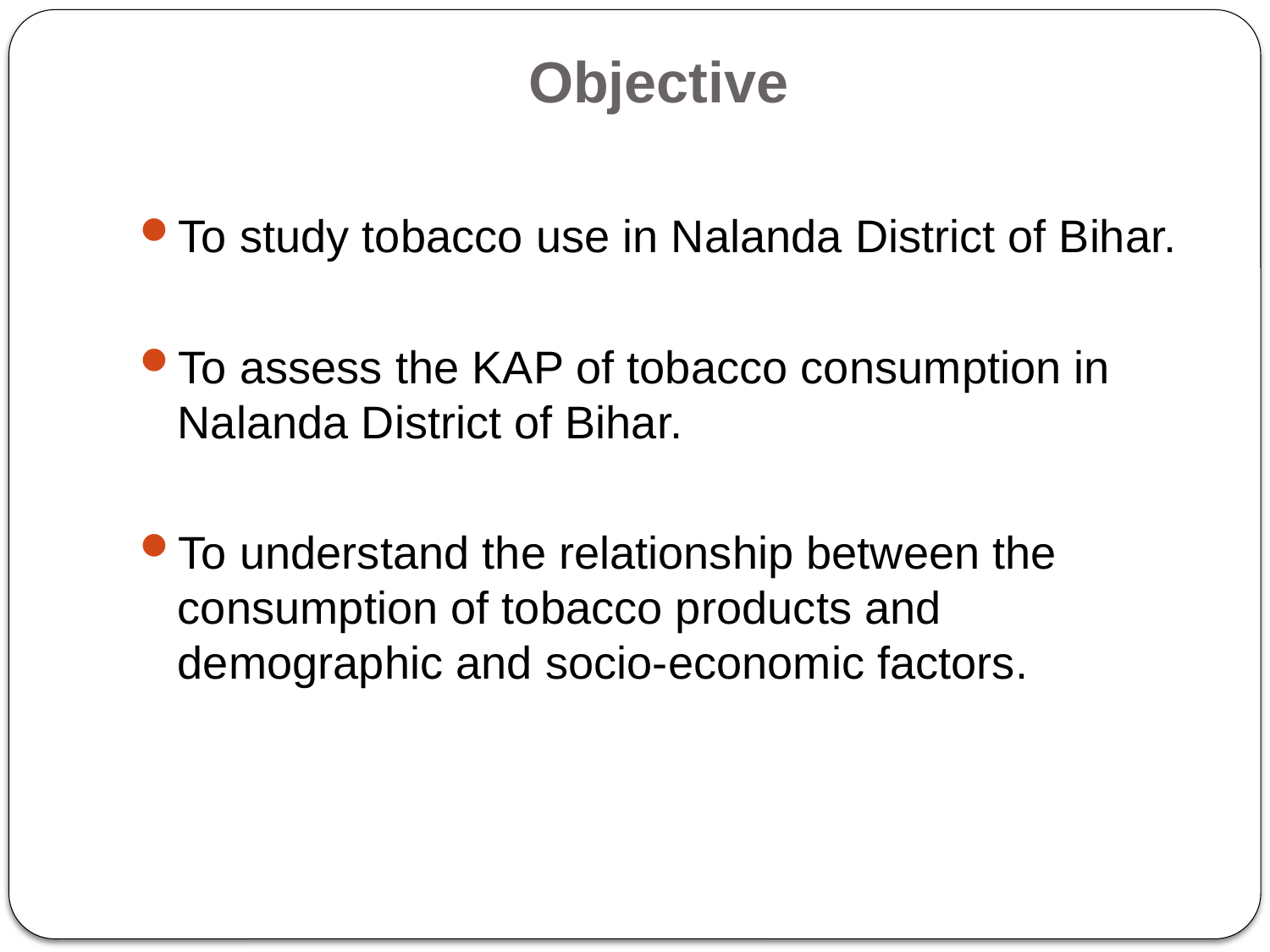

# Objective
To study tobacco use in Nalanda District of Bihar.

To assess the KAP of tobacco consumption in Nalanda District of Bihar.

To understand the relationship between the consumption of tobacco products and demographic and socio-economic factors.